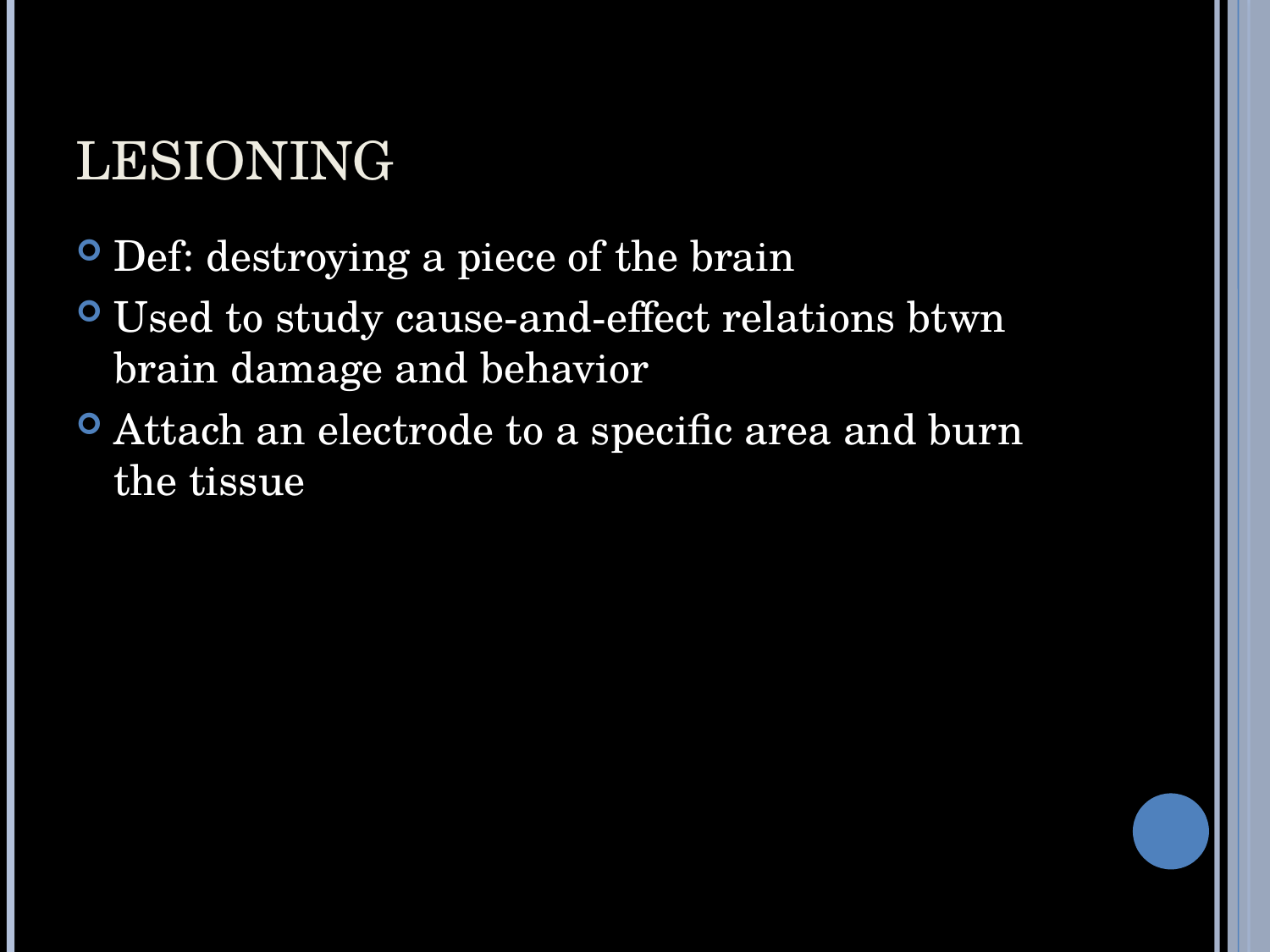

# LESIONING
Def: destroying a piece of the brain
Used to study cause-and-effect relations btwn brain damage and behavior
Attach an electrode to a specific area and burn the tissue